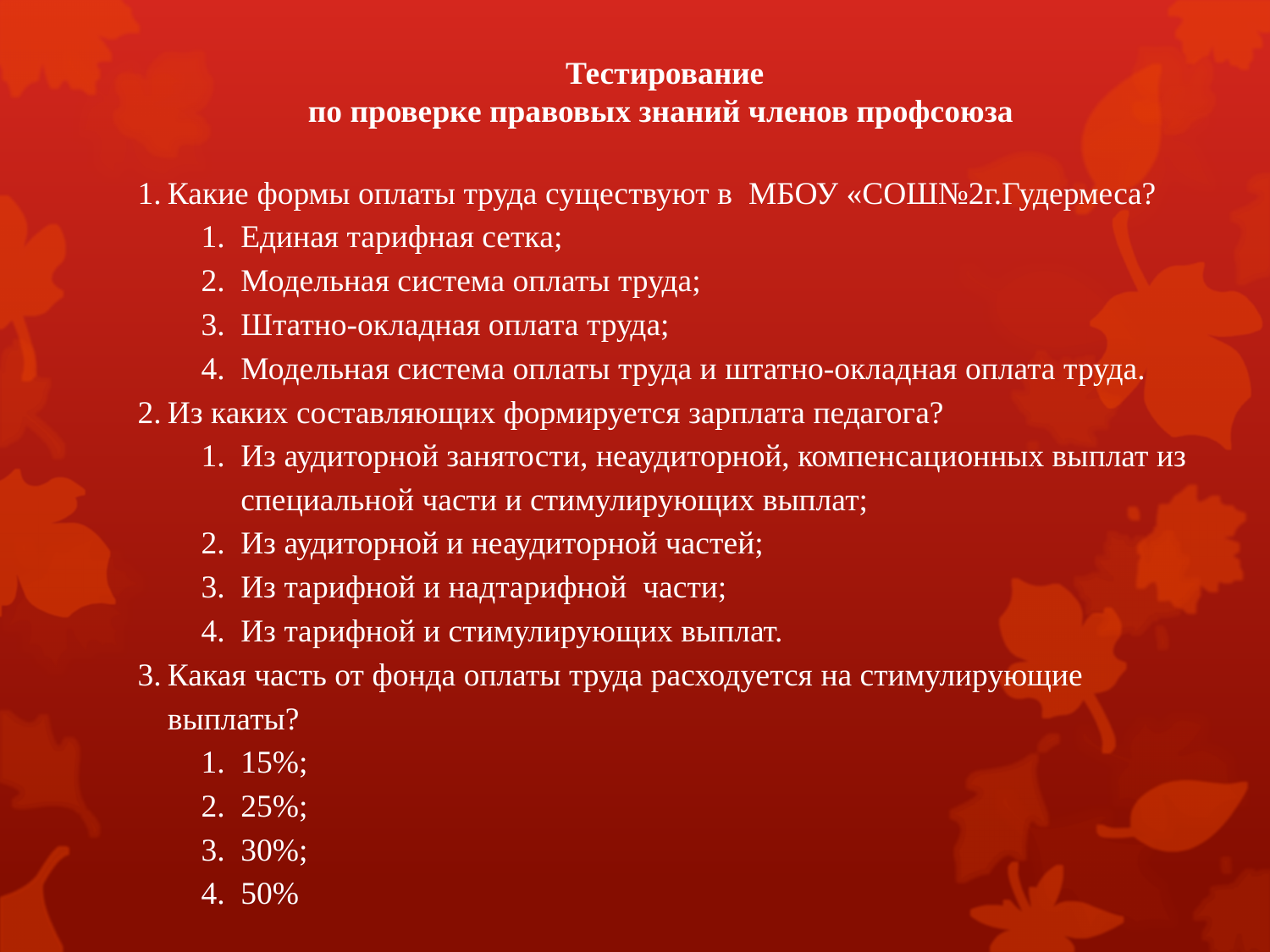

Тестирование
по проверке правовых знаний членов профсоюза

Какие формы оплаты труда существуют в  МБОУ «СОШ№2г.Гудермеса?
Единая тарифная сетка;
Модельная система оплаты труда;
Штатно-окладная оплата труда;
Модельная система оплаты труда и штатно-окладная оплата труда.
Из каких составляющих формируется зарплата педагога?
Из аудиторной занятости, неаудиторной, компенсационных выплат из специальной части и стимулирующих выплат;
Из аудиторной и неаудиторной частей;
Из тарифной и надтарифной  части;
Из тарифной и стимулирующих выплат.
Какая часть от фонда оплаты труда расходуется на стимулирующие выплаты?
15%;
25%;
30%;
50%